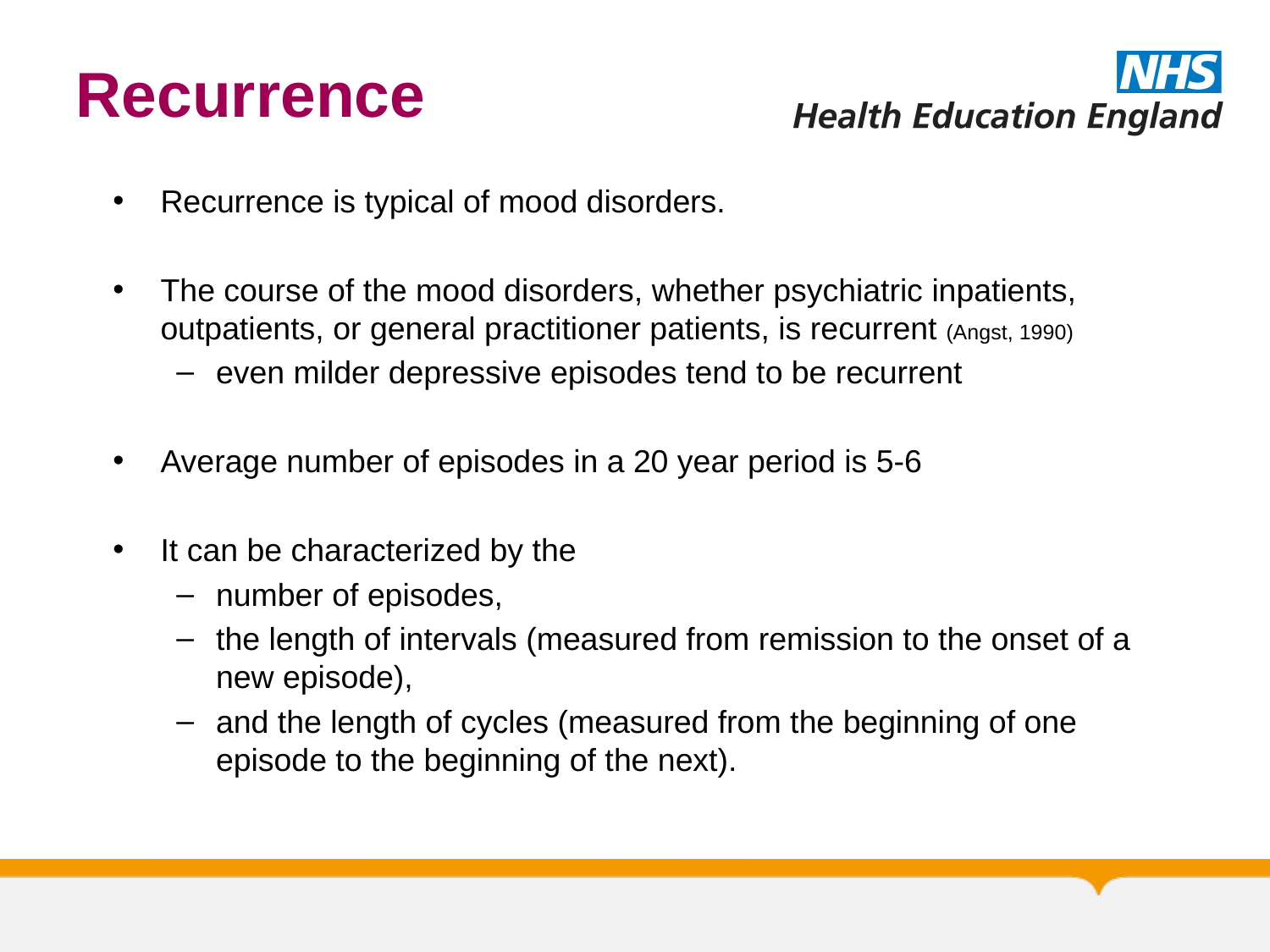

# Recurrence
Recurrence is typical of mood disorders.

The course of the mood disorders, whether psychiatric inpatients, outpatients, or general practitioner patients, is recurrent (Angst, 1990)
even milder depressive episodes tend to be recurrent

Average number of episodes in a 20 year period is 5-6

It can be characterized by the
number of episodes,
the length of intervals (measured from remission to the onset of a new episode),
and the length of cycles (measured from the beginning of one episode to the beginning of the next).